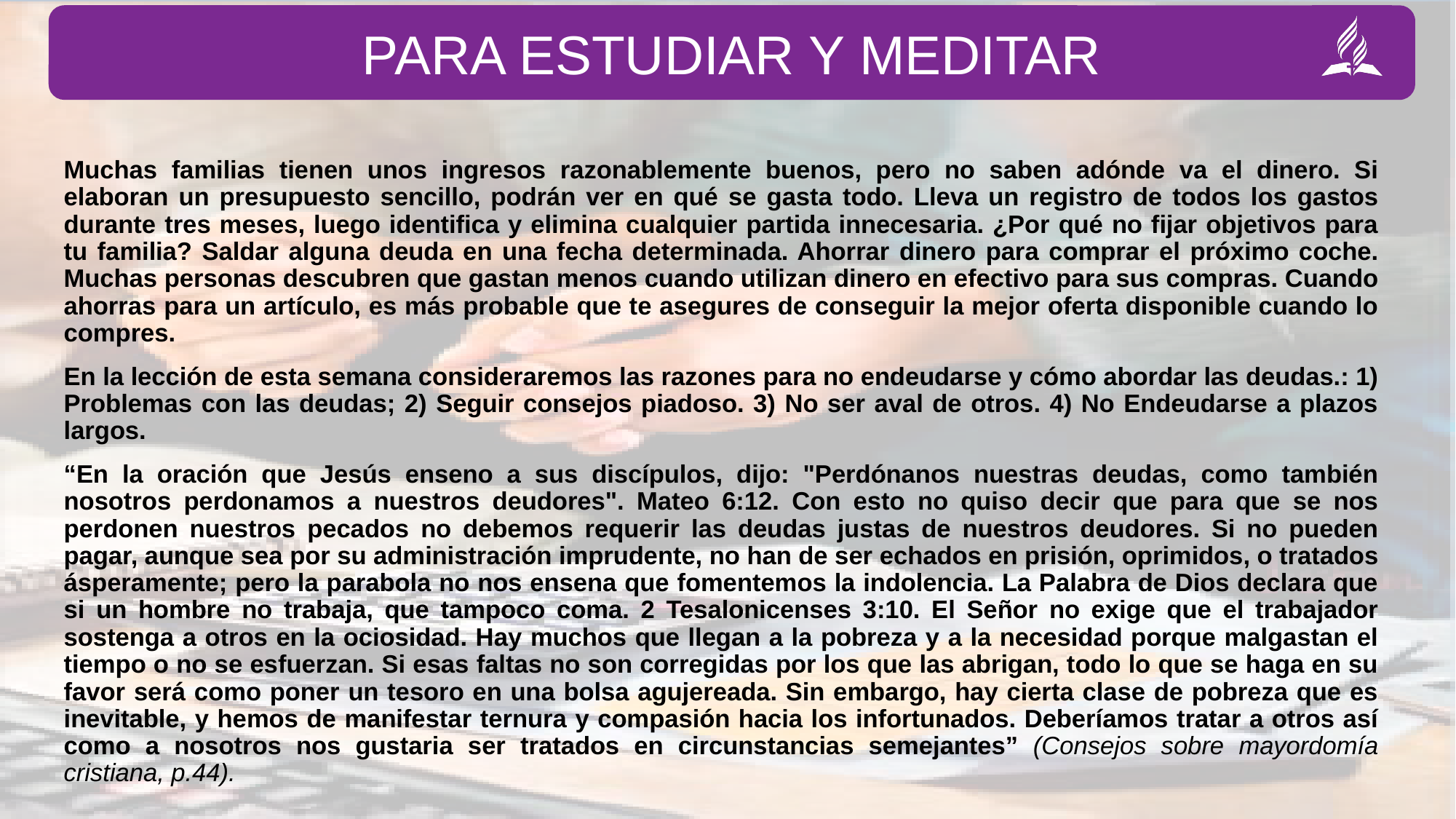

Muchas familias tienen unos ingresos razonablemente buenos, pero no saben adónde va el dinero. Si elaboran un presupuesto sencillo, podrán ver en qué se gasta todo. Lleva un registro de todos los gastos durante tres meses, luego identifica y elimina cualquier partida innecesaria. ¿Por qué no fijar objetivos para tu familia? Saldar alguna deuda en una fecha determinada. Ahorrar dinero para comprar el próximo coche. Muchas personas descubren que gastan menos cuando utilizan dinero en efectivo para sus compras. Cuando ahorras para un artículo, es más probable que te asegures de conseguir la mejor oferta disponible cuando lo compres.
En la lección de esta semana consideraremos las razones para no endeudarse y cómo abordar las deudas.: 1) Problemas con las deudas; 2) Seguir consejos piadoso. 3) No ser aval de otros. 4) No Endeudarse a plazos largos.
“En la oración que Jesús enseno a sus discípulos, dijo: "Perdónanos nuestras deudas, como también nosotros perdonamos a nuestros deudores". Mateo 6:12. Con esto no quiso decir que para que se nos perdonen nuestros pecados no debemos requerir las deudas justas de nuestros deudores. Si no pueden pagar, aunque sea por su administración imprudente, no han de ser echados en prisión, oprimidos, o tratados ásperamente; pero la parabola no nos ensena que fomentemos la indolencia. La Palabra de Dios declara que si un hombre no trabaja, que tampoco coma. 2 Tesalonicenses 3:10. El Señor no exige que el trabajador sostenga a otros en la ociosidad. Hay muchos que llegan a la pobreza y a la necesidad porque malgastan el tiempo o no se esfuerzan. Si esas faltas no son corregidas por los que las abrigan, todo lo que se haga en su favor será como poner un tesoro en una bolsa agujereada. Sin embargo, hay cierta clase de pobreza que es inevitable, y hemos de manifestar ternura y compasión hacia los infortunados. Deberíamos tratar a otros así como a nosotros nos gustaria ser tratados en circunstancias semejantes” (Consejos sobre mayordomía cristiana, p.44).